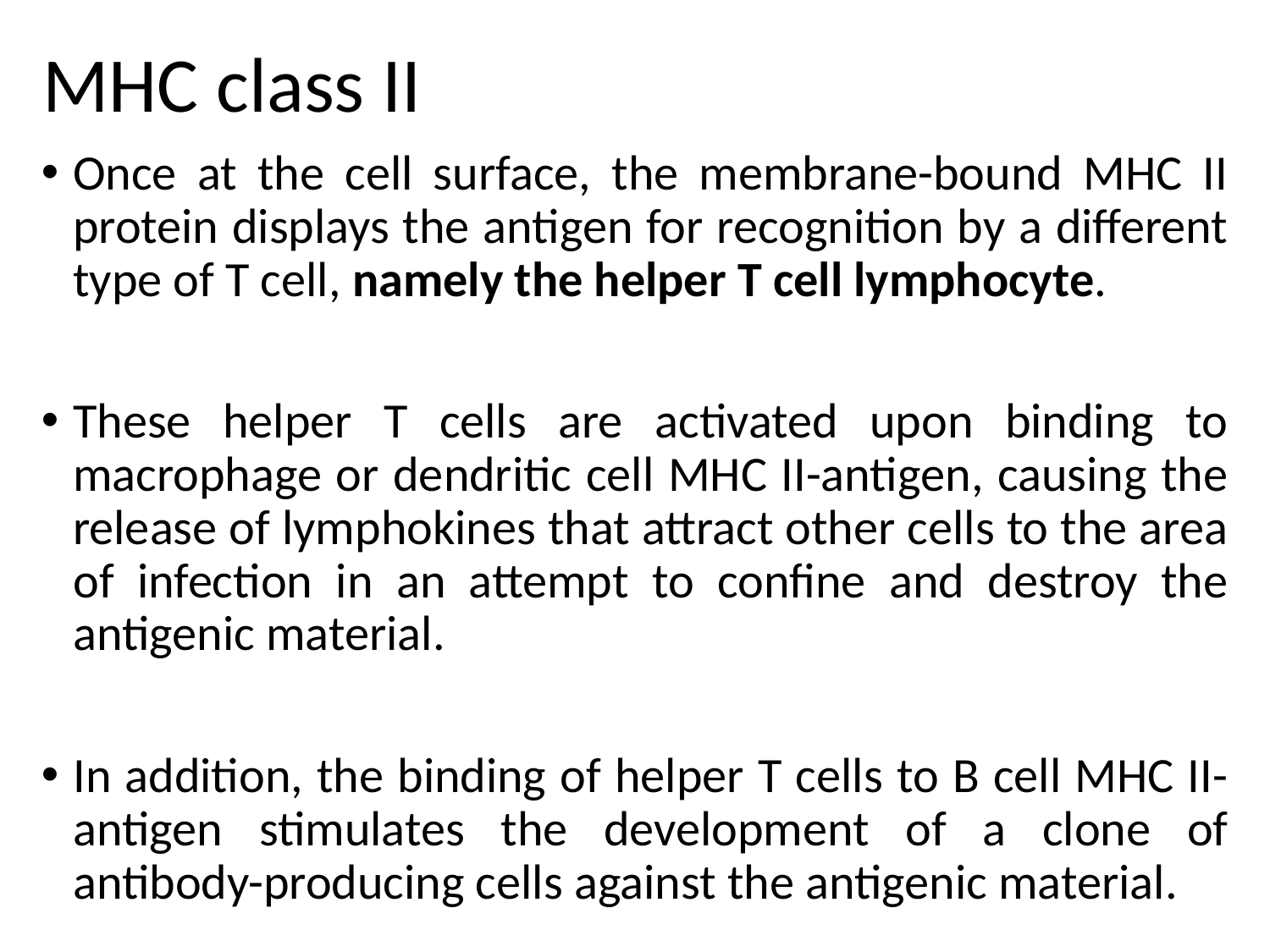

# MHC class II
Once at the cell surface, the membrane-bound MHC II protein displays the antigen for recognition by a different type of T cell, namely the helper T cell lymphocyte.

These helper T cells are activated upon binding to macrophage or dendritic cell MHC II-antigen, causing the release of lymphokines that attract other cells to the area of infection in an attempt to confine and destroy the antigenic material.

In addition, the binding of helper T cells to B cell MHC II-antigen stimulates the development of a clone of antibody-producing cells against the antigenic material.